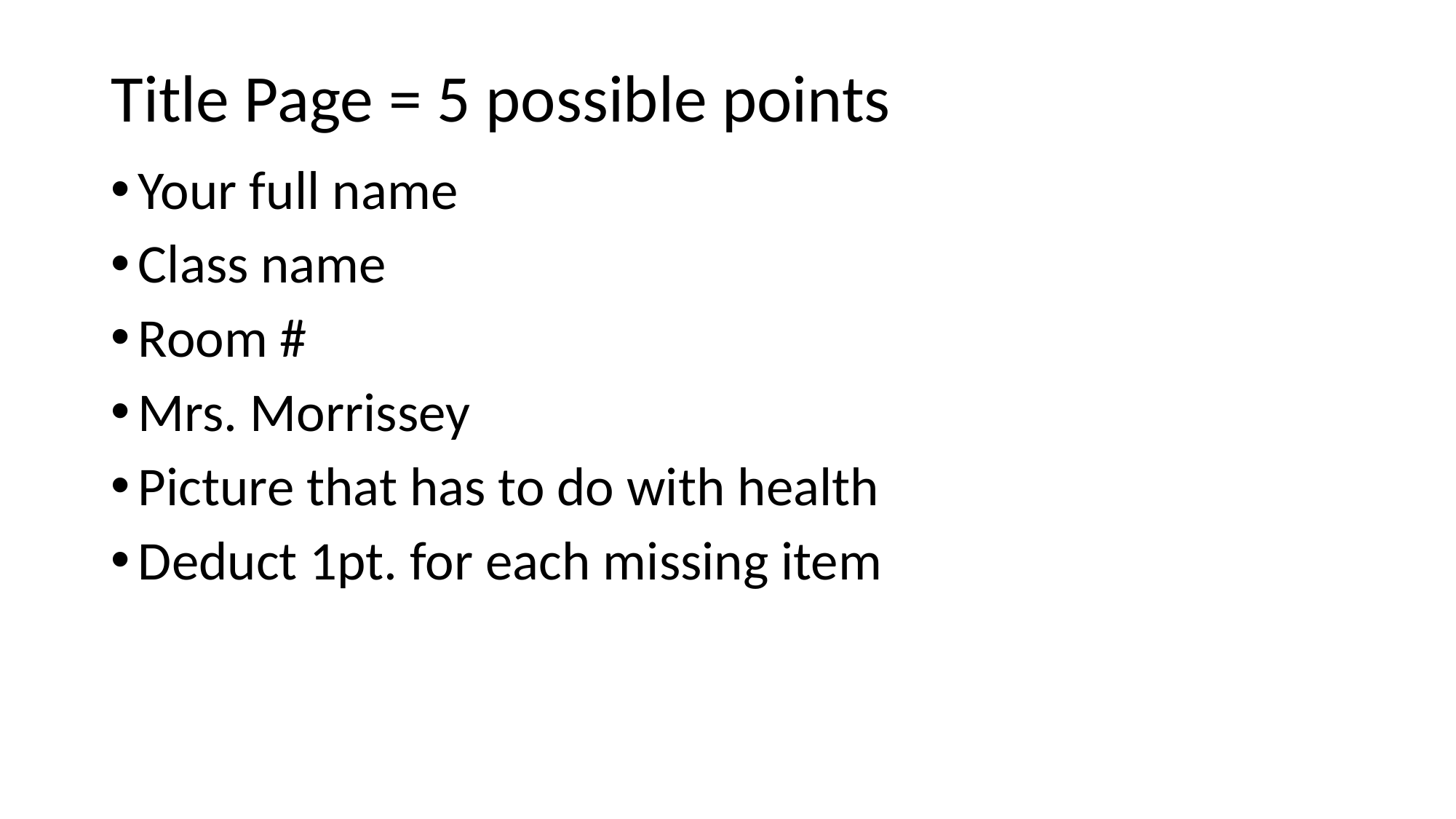

# Title Page = 5 possible points
Your full name
Class name
Room #
Mrs. Morrissey
Picture that has to do with health
Deduct 1pt. for each missing item